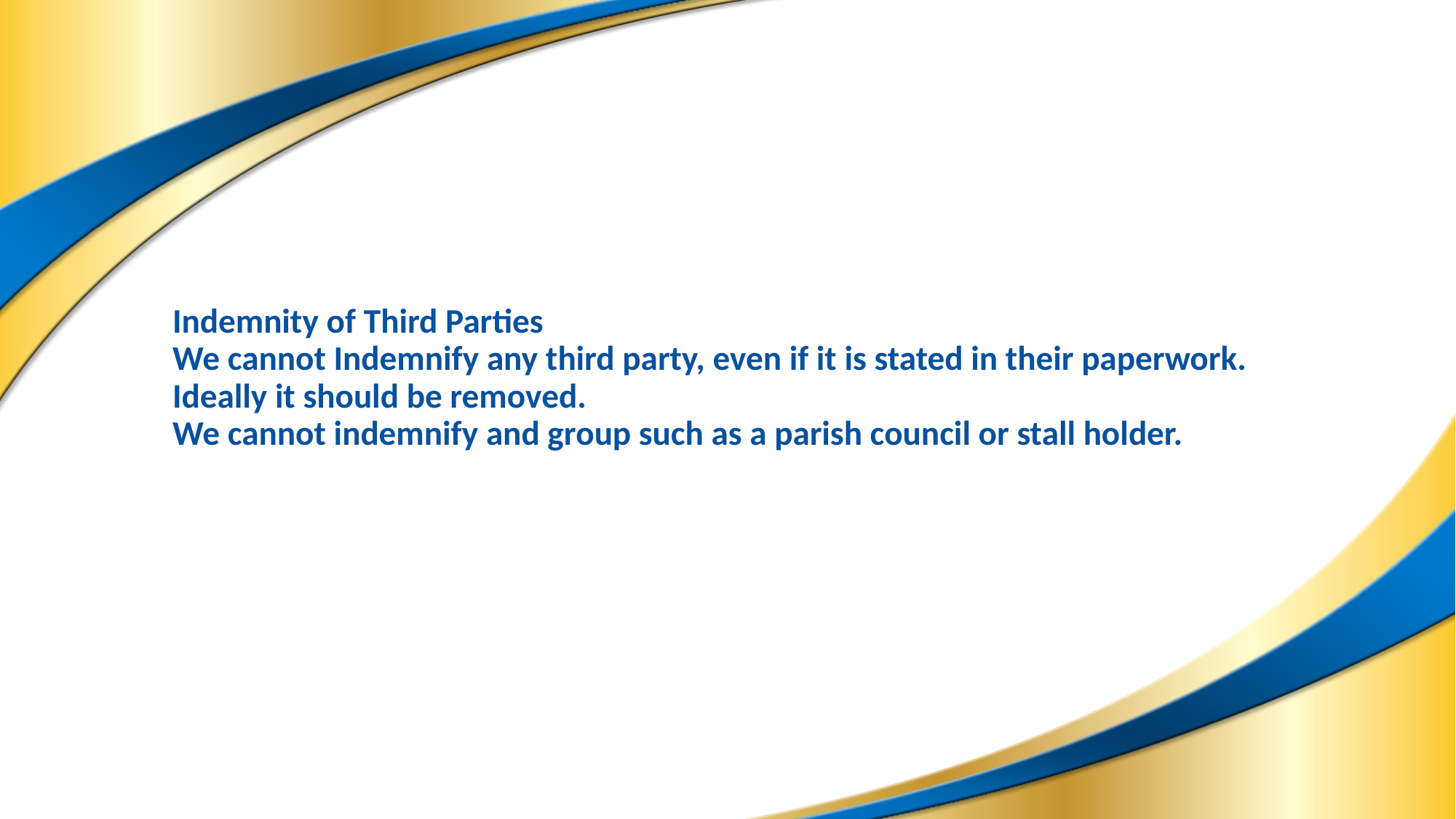

# Indemnity of Third Parties We cannot Indemnify any third party, even if it is stated in their paperwork. Ideally it should be removed. We cannot indemnify and group such as a parish council or stall holder.